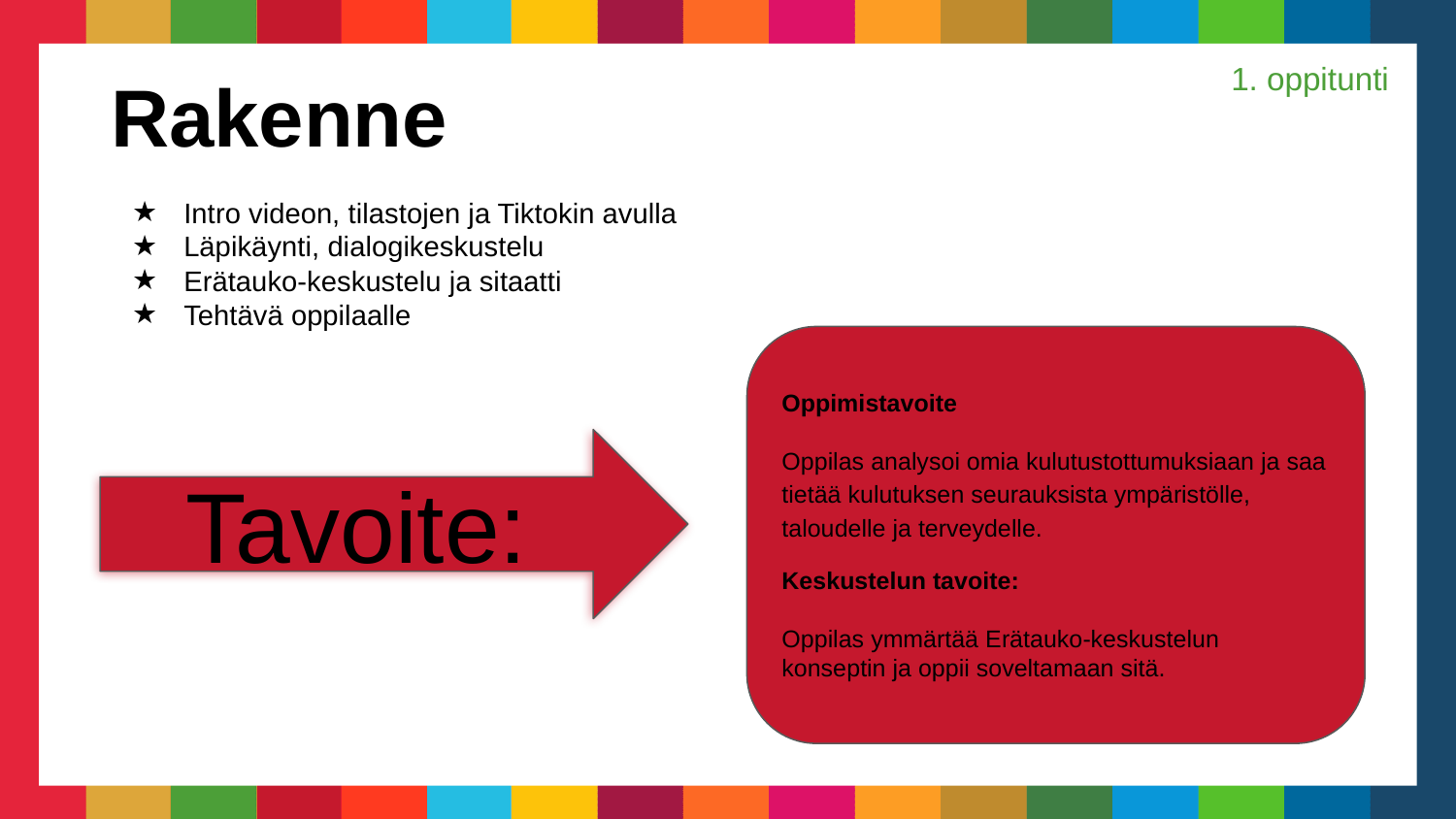

# Rakenne
1. oppitunti
Intro videon, tilastojen ja Tiktokin avulla
Läpikäynti, dialogikeskustelu
Erätauko-keskustelu ja sitaatti
Tehtävä oppilaalle
Oppimistavoite
Oppilas analysoi omia kulutustottumuksiaan ja saa tietää kulutuksen seurauksista ympäristölle, taloudelle ja terveydelle.
Keskustelun tavoite:
Oppilas ymmärtää Erätauko-keskustelun konseptin ja oppii soveltamaan sitä.
Tavoite: